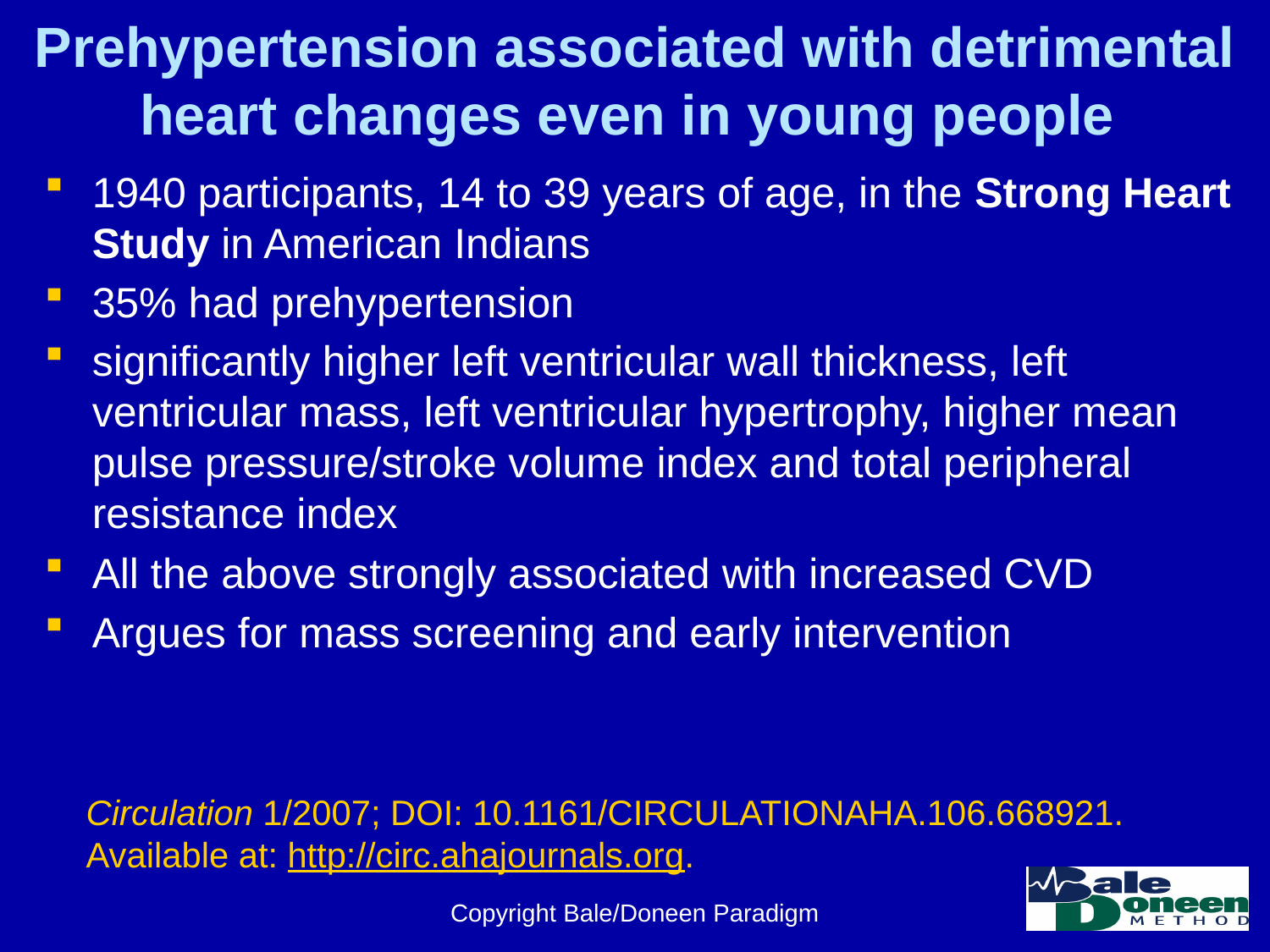

# Prehypertension associated with detrimental heart changes even in young people
1940 participants, 14 to 39 years of age, in the Strong Heart Study in American Indians
35% had prehypertension
significantly higher left ventricular wall thickness, left ventricular mass, left ventricular hypertrophy, higher mean pulse pressure/stroke volume index and total peripheral resistance index
All the above strongly associated with increased CVD
Argues for mass screening and early intervention

Circulation 1/2007; DOI: 10.1161/CIRCULATIONAHA.106.668921.
Available at: http://circ.ahajournals.org.

Copyright Bale/Doneen Paradigm